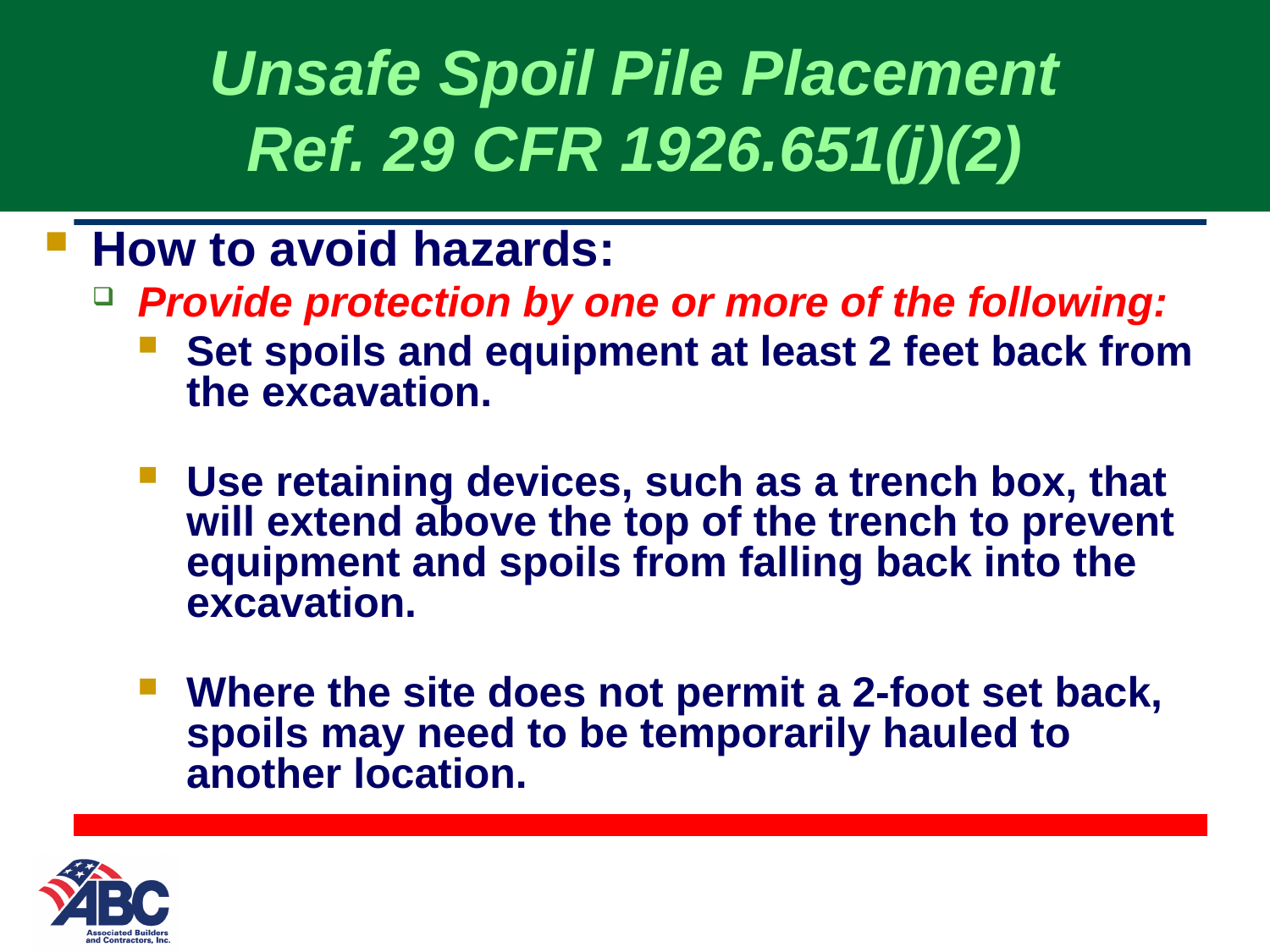

# Unsafe Spoil Pile Placement Ref. 29 CFR 1926.651(j)(2)
How to avoid hazards:
Provide protection by one or more of the following:
Set spoils and equipment at least 2 feet back from the excavation.
Use retaining devices, such as a trench box, that will extend above the top of the trench to prevent equipment and spoils from falling back into the excavation.
Where the site does not permit a 2-foot set back, spoils may need to be temporarily hauled to another location.